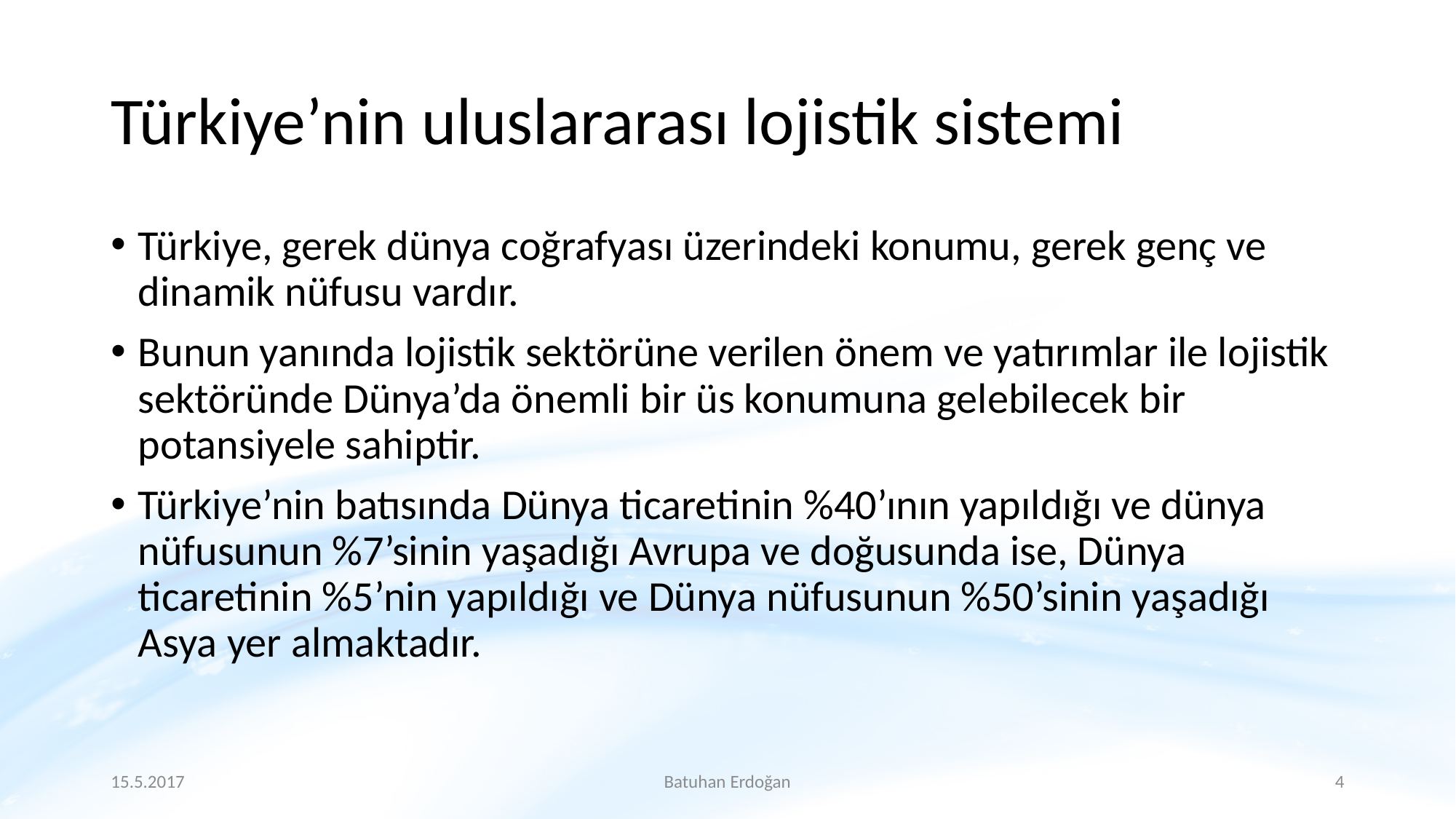

# Türkiye’nin uluslararası lojistik sistemi
Türkiye, gerek dünya coğrafyası üzerindeki konumu, gerek genç ve dinamik nüfusu vardır.
Bunun yanında lojistik sektörüne verilen önem ve yatırımlar ile lojistik sektöründe Dünya’da önemli bir üs konumuna gelebilecek bir potansiyele sahiptir.
Türkiye’nin batısında Dünya ticaretinin %40’ının yapıldığı ve dünya nüfusunun %7’sinin yaşadığı Avrupa ve doğusunda ise, Dünya ticaretinin %5’nin yapıldığı ve Dünya nüfusunun %50’sinin yaşadığı Asya yer almaktadır.
15.5.2017
Batuhan Erdoğan
4